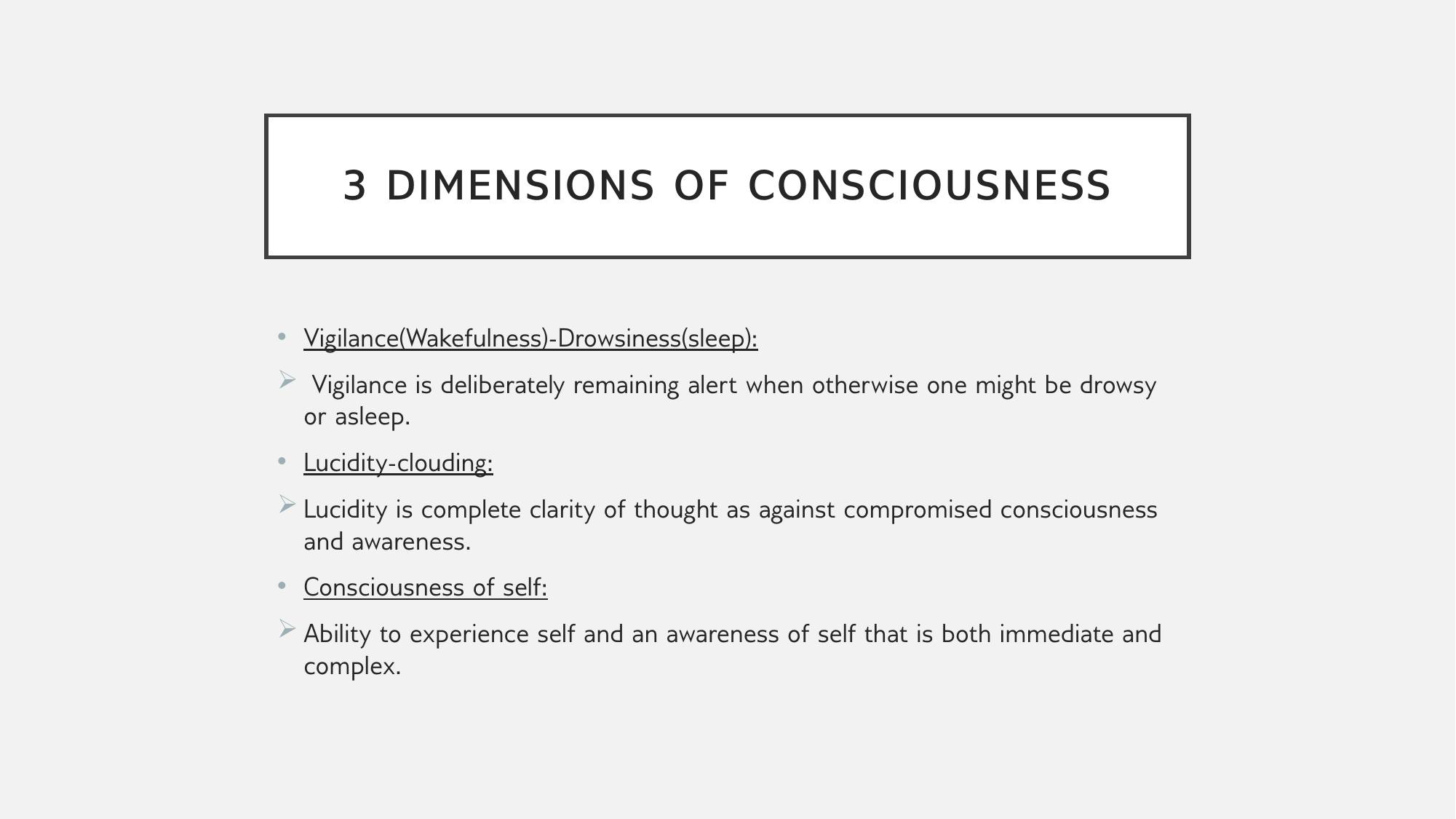

# 3 Dimensions of consciousness
Vigilance(Wakefulness)-Drowsiness(sleep):
 Vigilance is deliberately remaining alert when otherwise one might be drowsy or asleep.
Lucidity-clouding:
Lucidity is complete clarity of thought as against compromised consciousness and awareness.
Consciousness of self:
Ability to experience self and an awareness of self that is both immediate and complex.